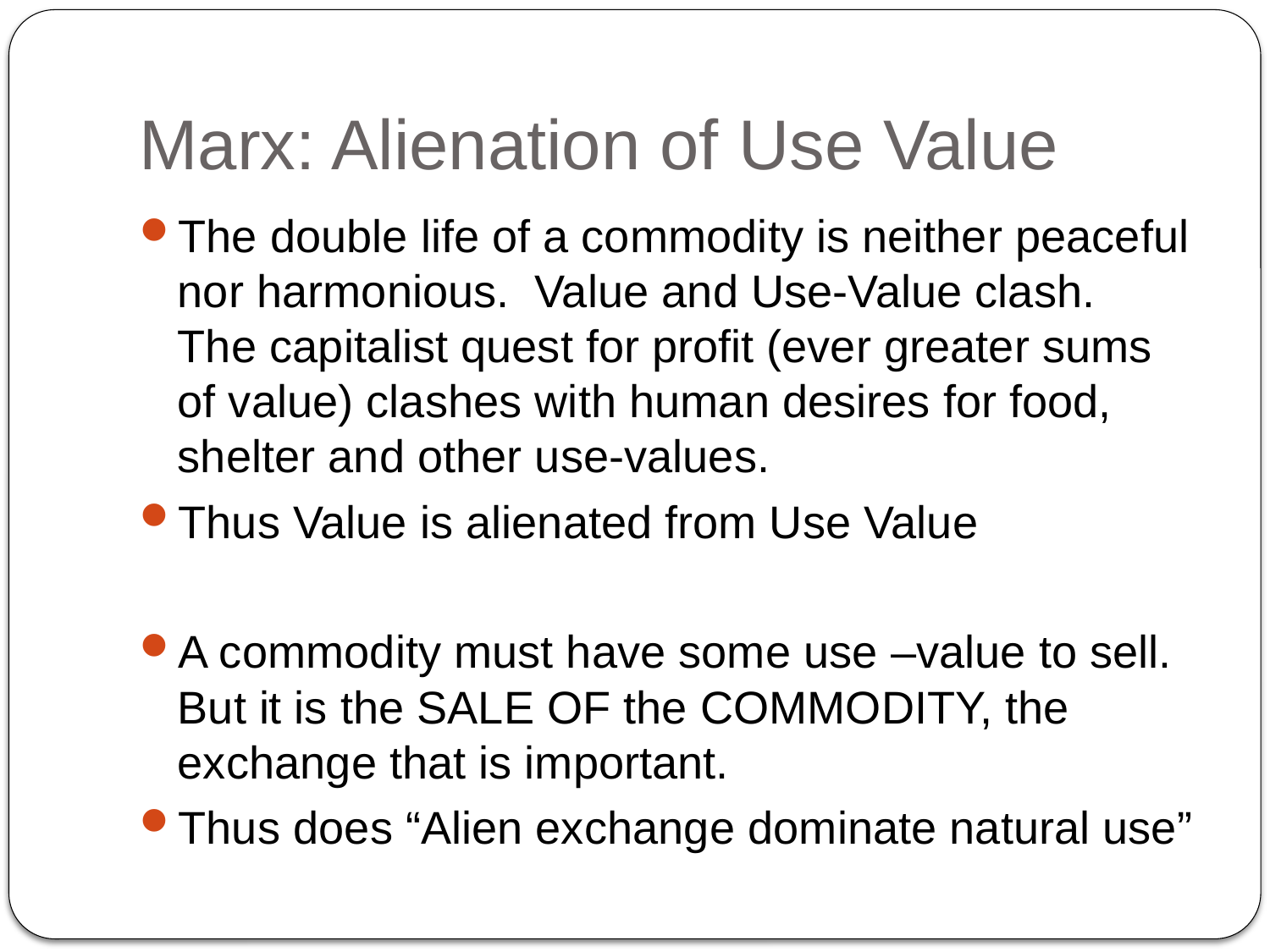

# Marx: Alienation of Use Value
The double life of a commodity is neither peaceful nor harmonious.  Value and Use-Value clash.  The capitalist quest for profit (ever greater sums of value) clashes with human desires for food, shelter and other use-values.
Thus Value is alienated from Use Value

A commodity must have some use –value to sell.  But it is the SALE OF the COMMODITY, the exchange that is important.
Thus does “Alien exchange dominate natural use”